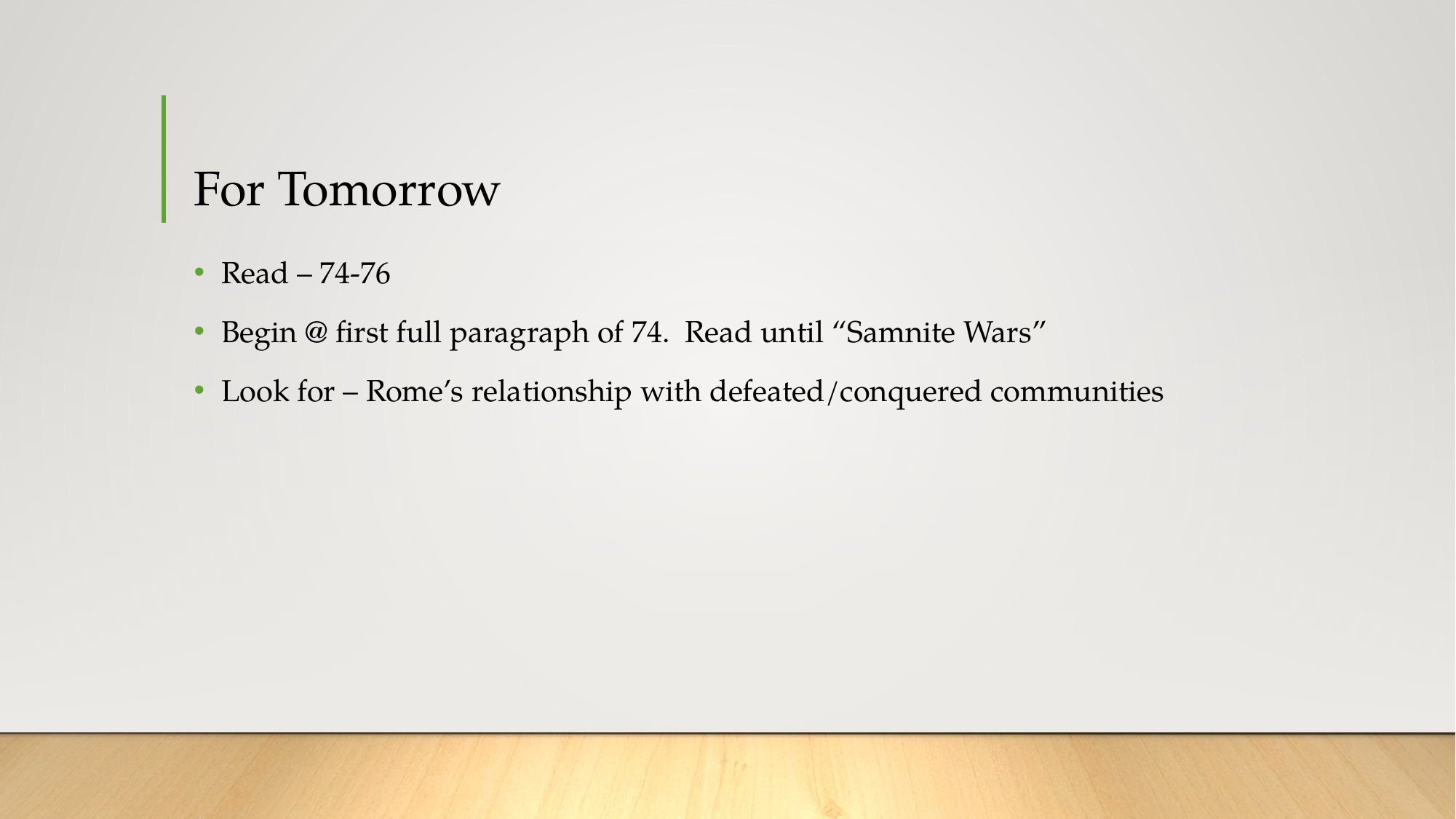

# For Tomorrow
Read – 74-76
Begin @ first full paragraph of 74.  Read until “Samnite Wars”
Look for – Rome’s relationship with defeated/conquered communities